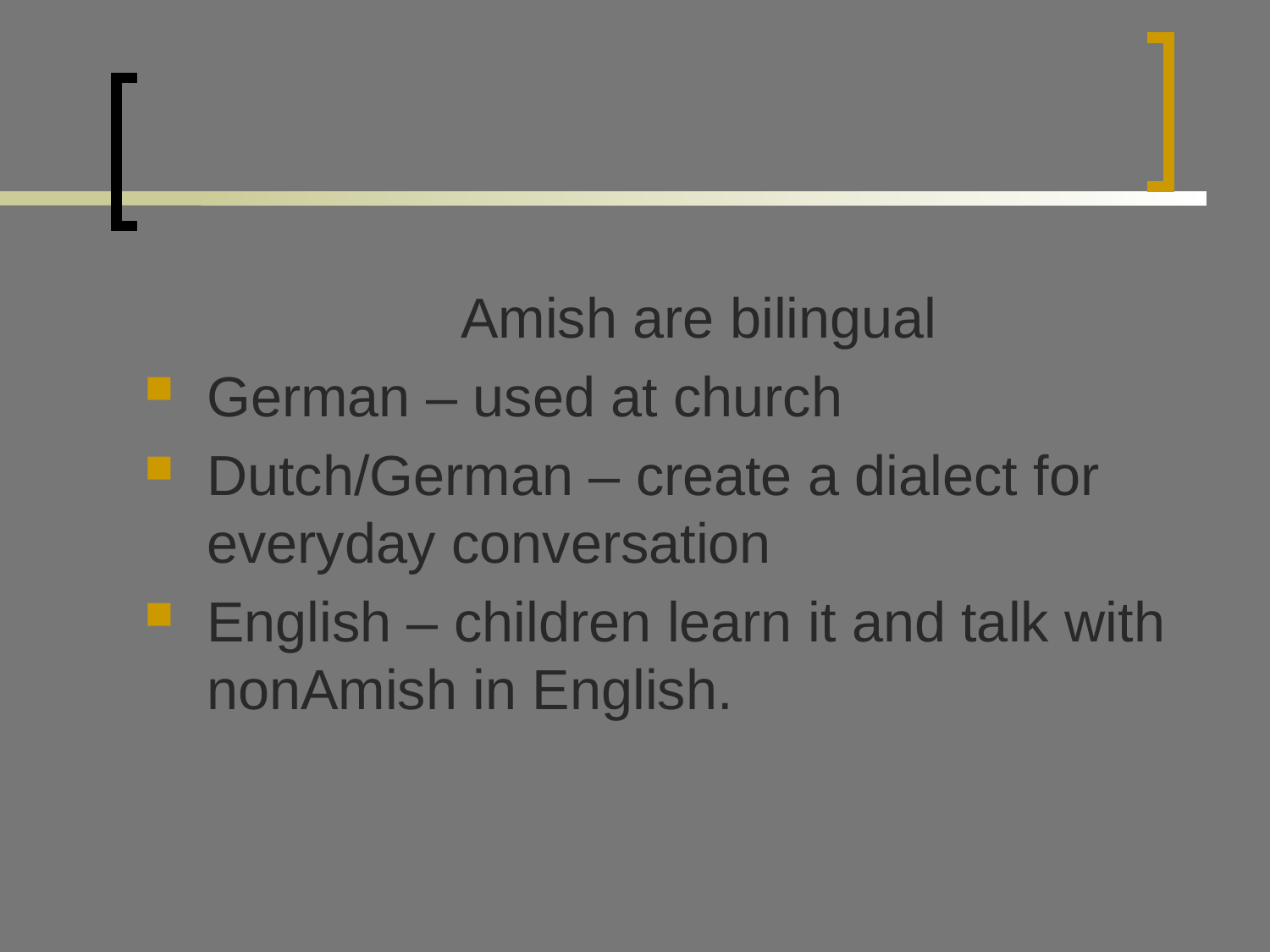

#
			Amish are bilingual
German – used at church
Dutch/German – create a dialect for everyday conversation
English – children learn it and talk with nonAmish in English.